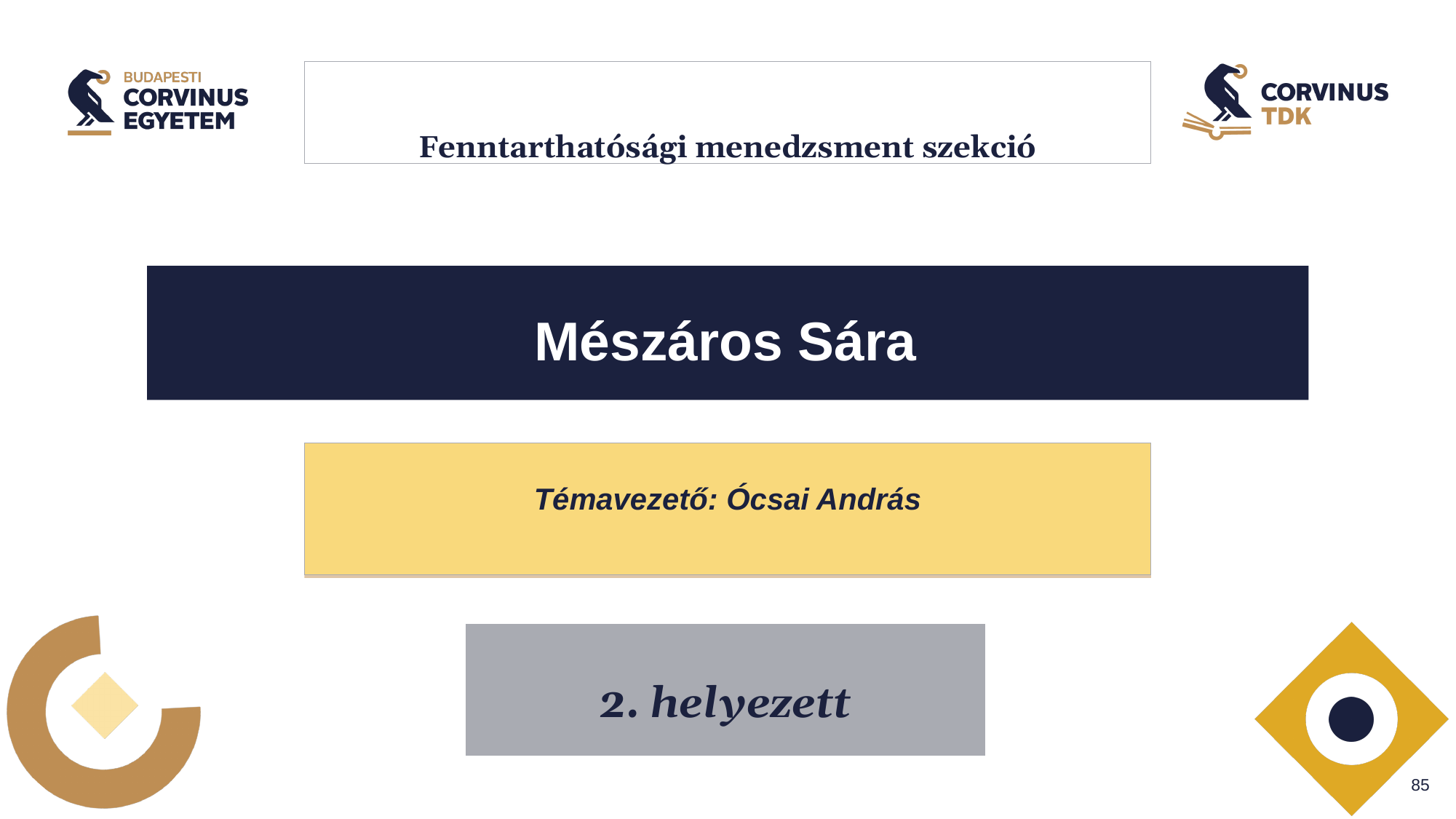

Fenntarthatósági menedzsment szekció
Mészáros Sára

Témavezető: Ócsai András

2. helyezett
1. helyezett